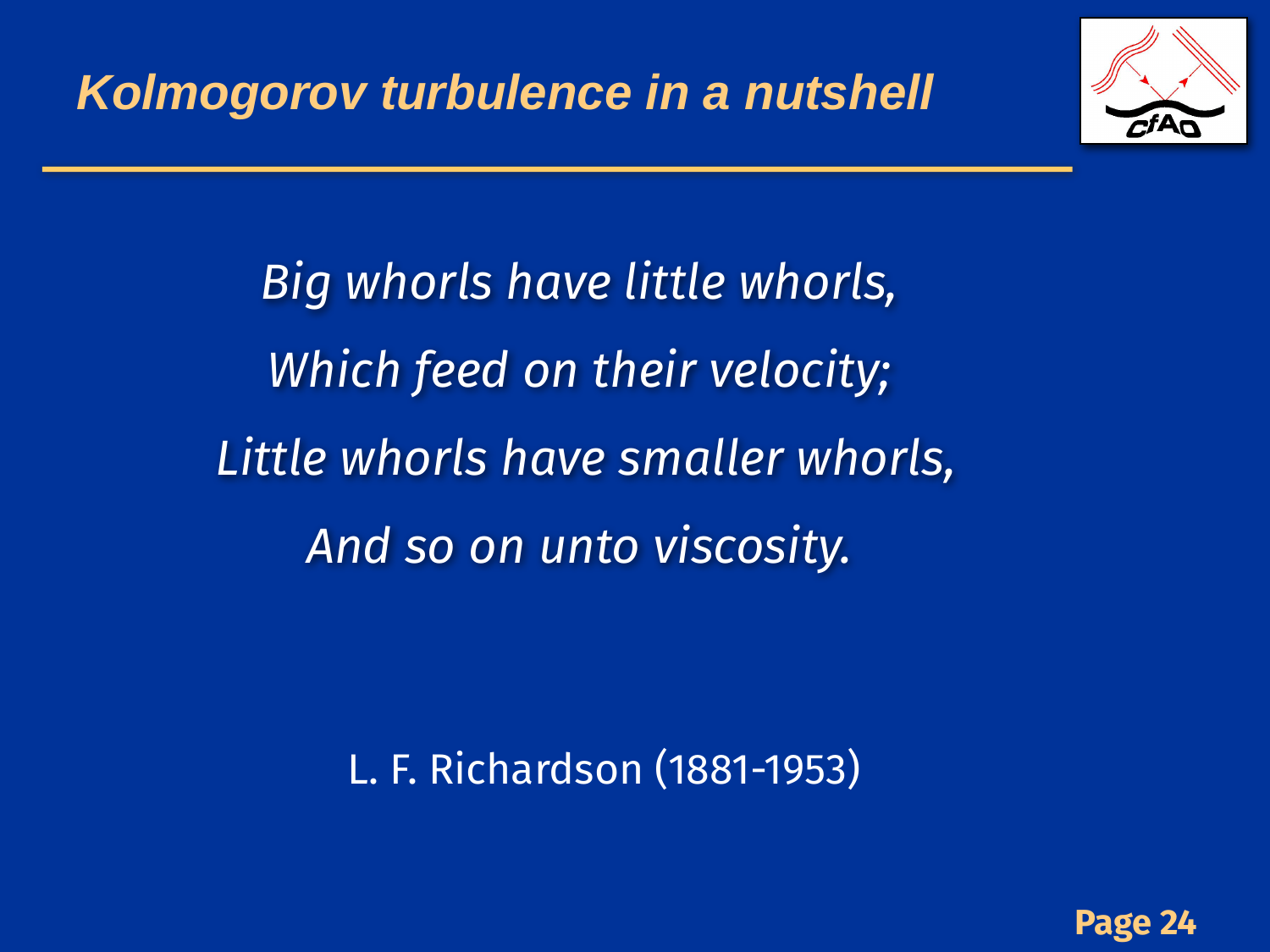

# Kolmogorov turbulence in a nutshell
Big whorls have little whorls,
Which feed on their velocity;
Little whorls have smaller whorls,
And so on unto viscosity.

L. F. Richardson (1881-1953)